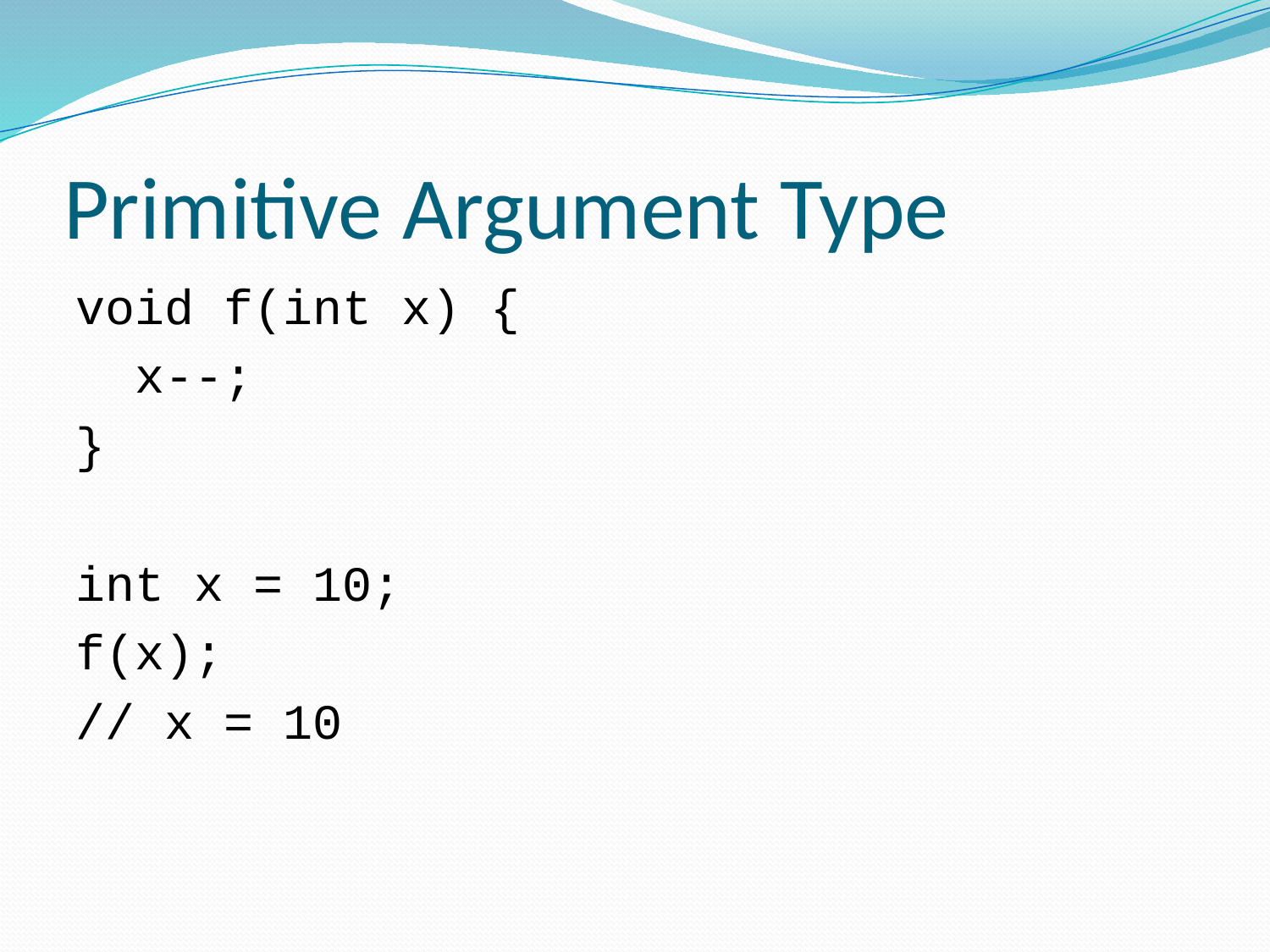

# Primitive Argument Type
void f(int x) {
  x--;
}

int x = 10;
f(x);
// x = 10